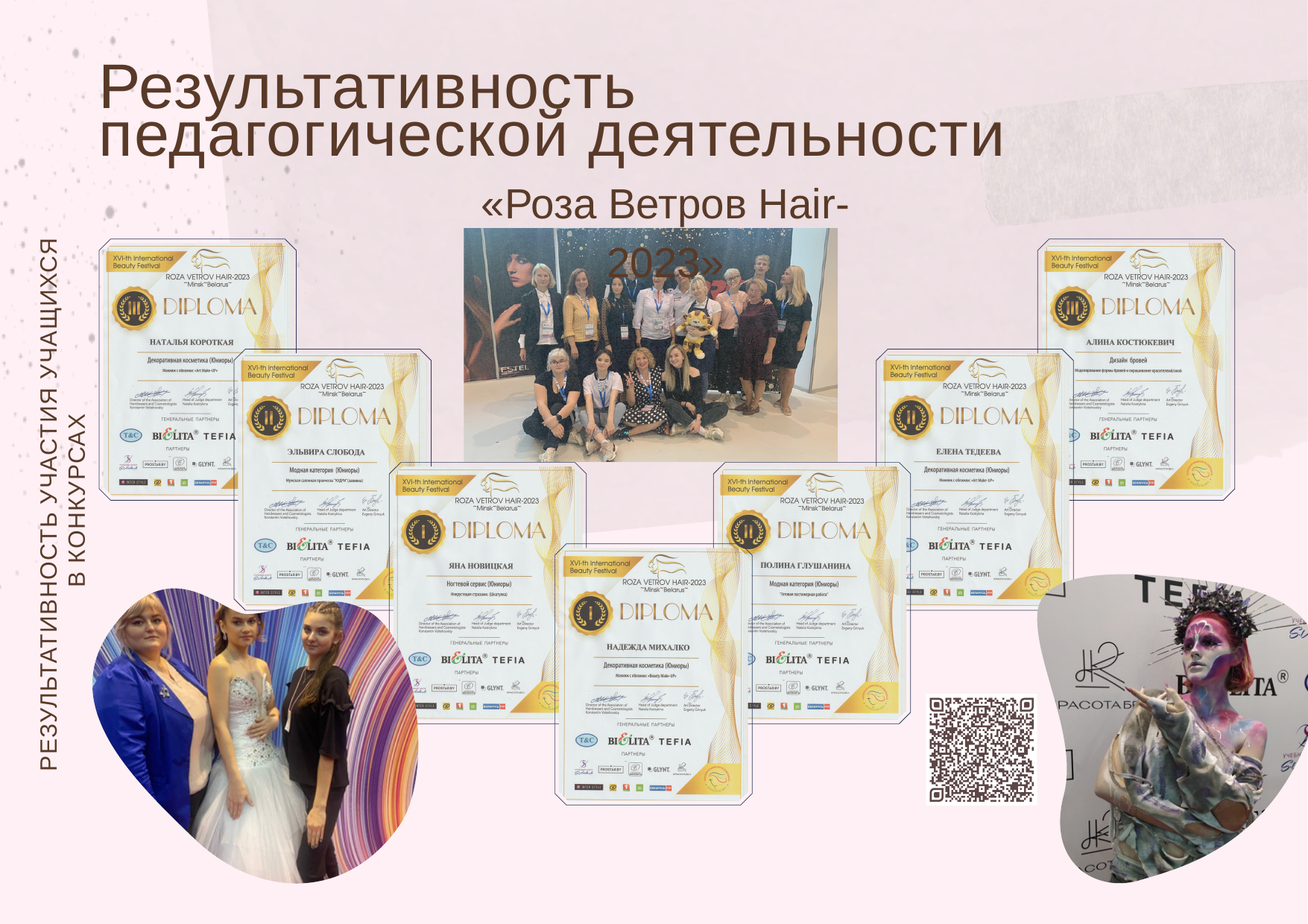

Результативность педагогической деятельности

«Роза Ветров Hair-2023»

РЕЗУЛЬТАТИВНОСТЬ УЧАСТИЯ УЧАЩИХСЯ
В КОНКУРСАХ